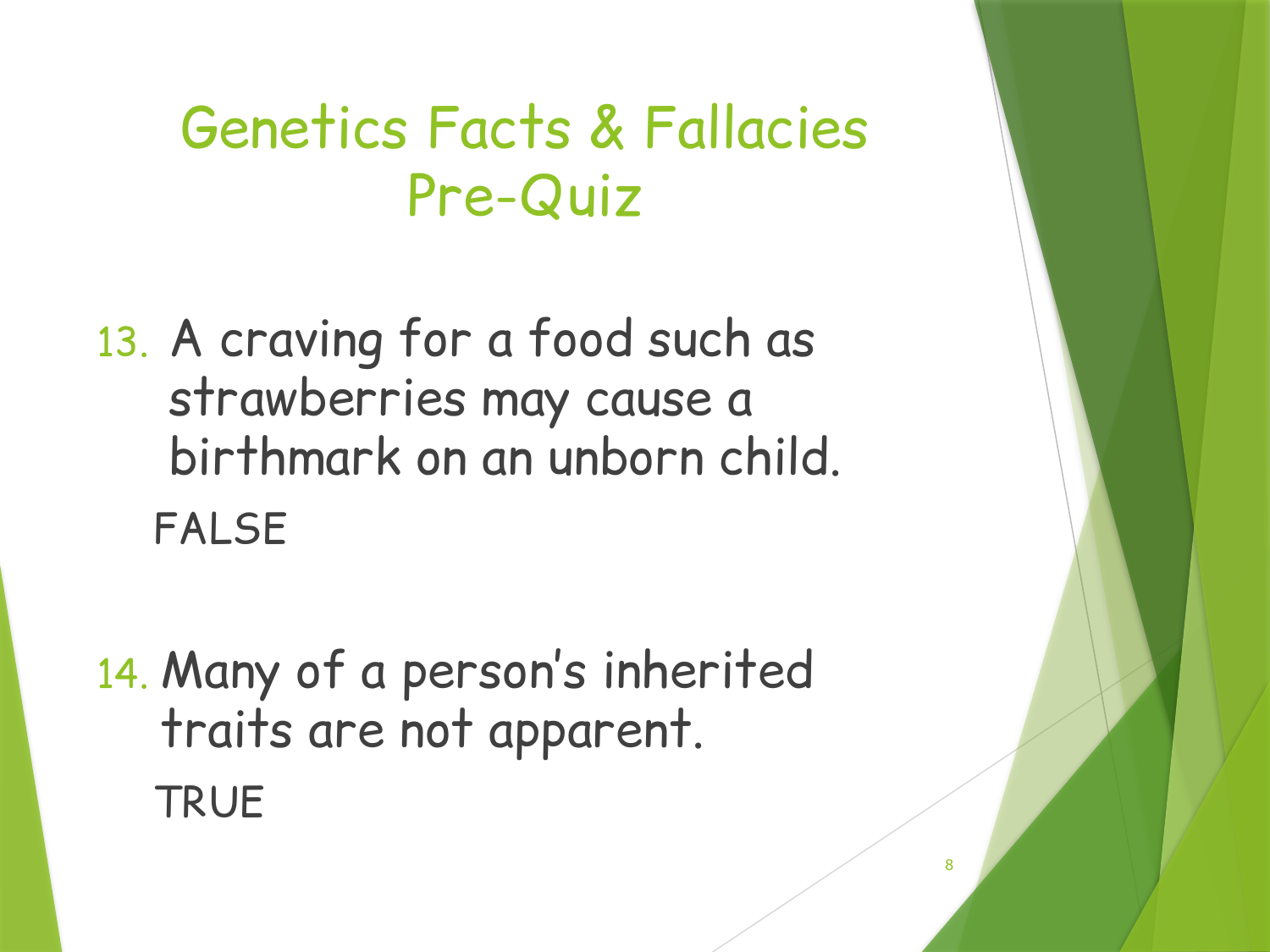

# Genetics Facts & Fallacies Pre-Quiz
A craving for a food such as strawberries may cause a birthmark on an unborn child.
FALSE

Many of a person’s inherited traits are not apparent.
TRUE
8